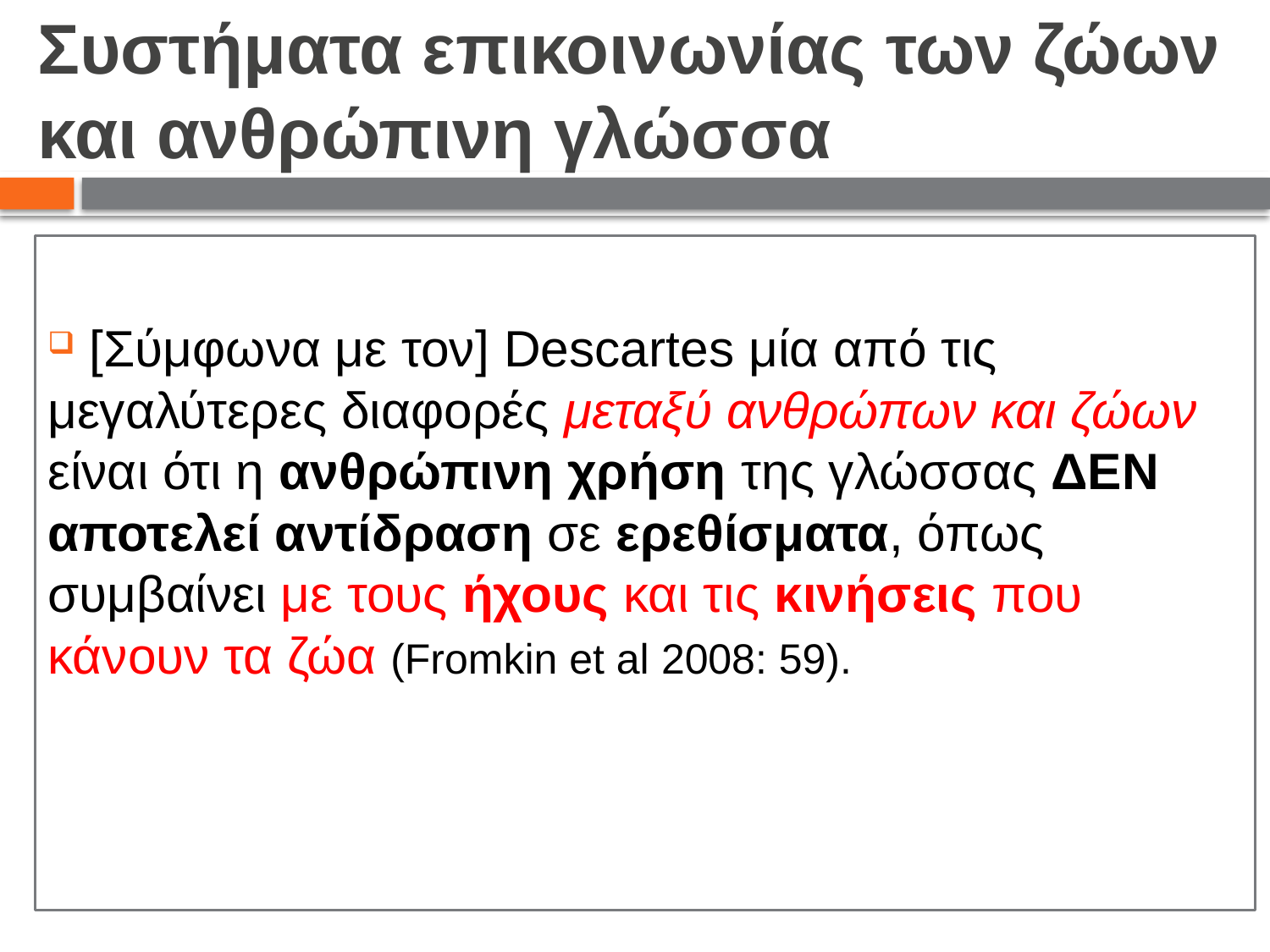

# Συστήματα επικοινωνίας των ζώων και ανθρώπινη γλώσσα

 [Σύμφωνα με τον] Descartes μία από τις μεγαλύτερες διαφορές μεταξύ ανθρώπων και ζώων είναι ότι η ανθρώπινη χρήση της γλώσσας ΔΕΝ αποτελεί αντίδραση σε ερεθίσματα, όπως συμβαίνει με τους ήχους και τις κινήσεις που κάνουν τα ζώα (Fromkin et al 2008: 59).